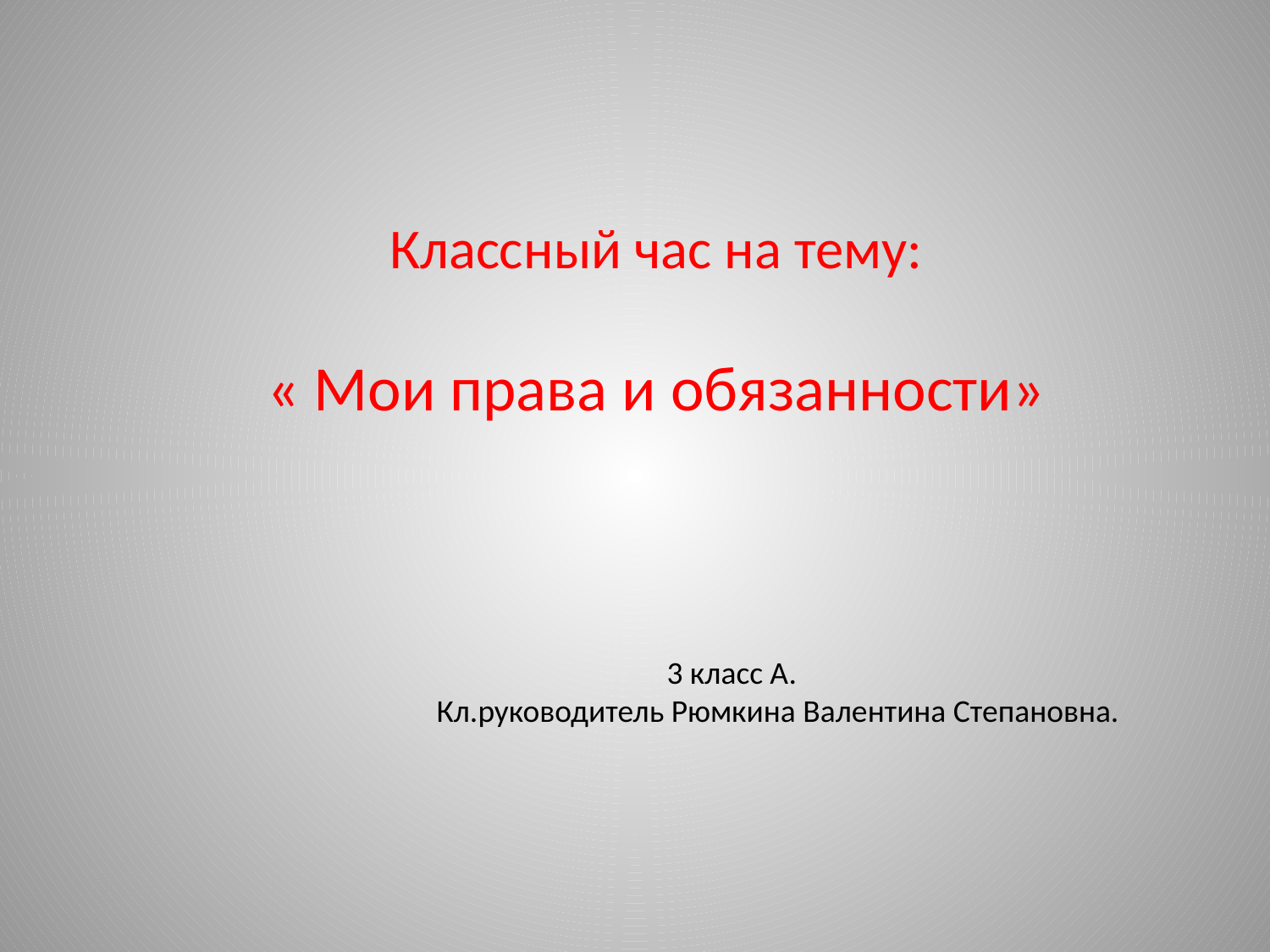

Классный час на тему:

« Мои права и обязанности»

                                                                    3 класс А.
                                    Кл.руководитель Рюмкина Валентина Степановна.